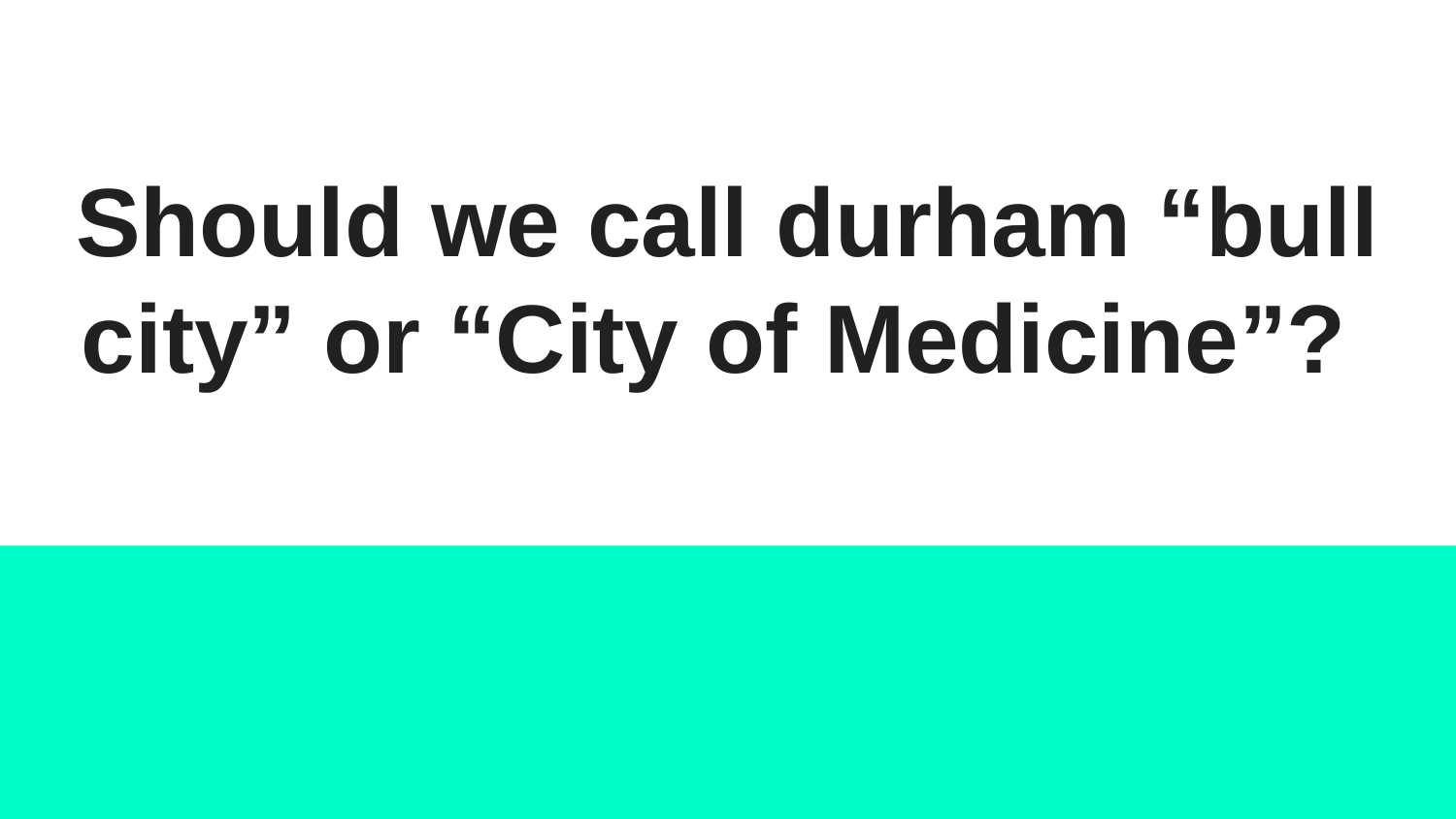

# Should we call durham “bull city” or “City of Medicine”?